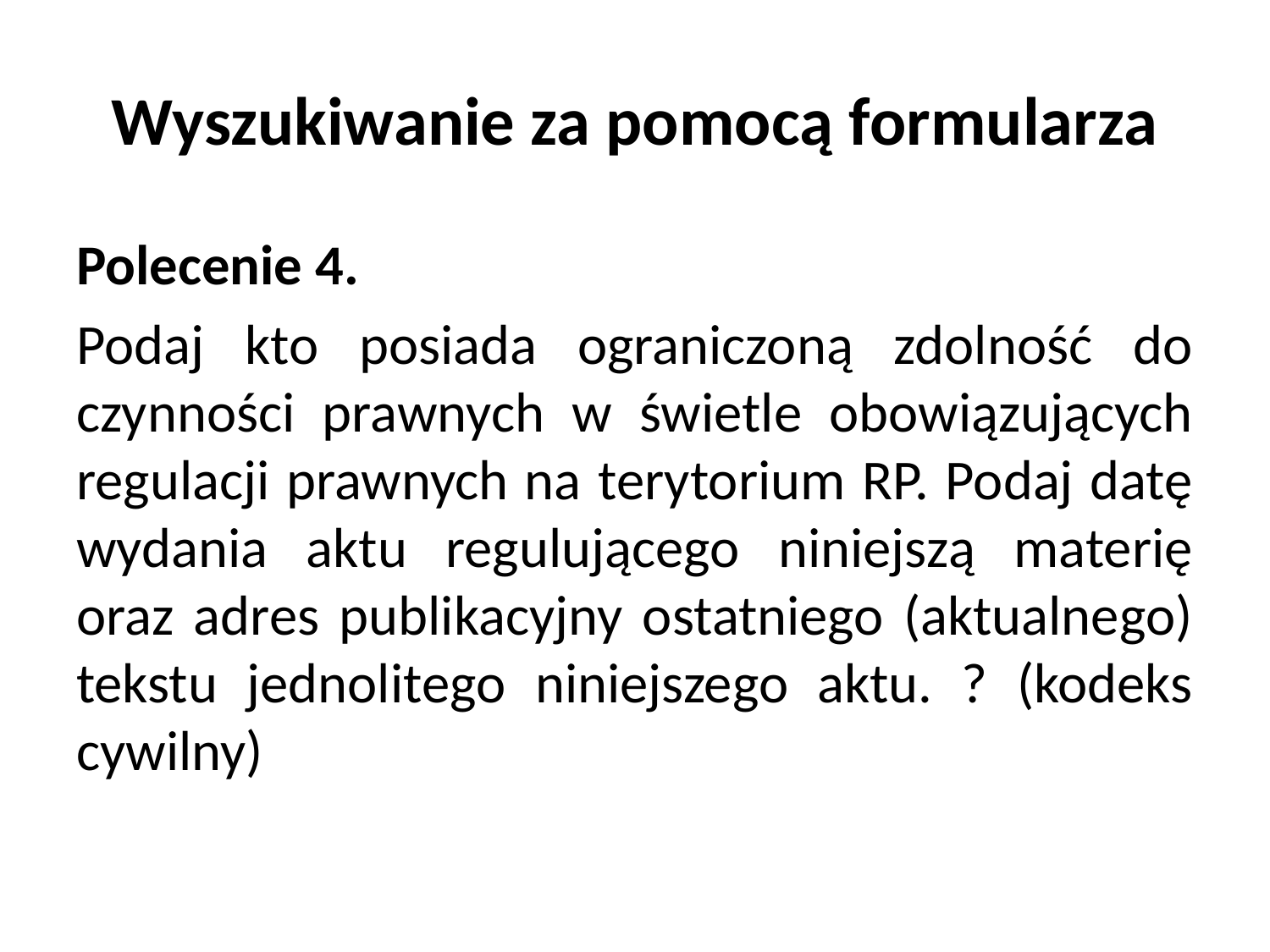

# Wyszukiwanie za pomocą formularza
Polecenie 4.
Podaj kto posiada ograniczoną zdolność do czynności prawnych w świetle obowiązujących regulacji prawnych na terytorium RP. Podaj datę wydania aktu regulującego niniejszą materię oraz adres publikacyjny ostatniego (aktualnego) tekstu jednolitego niniejszego aktu. ? (kodeks cywilny)